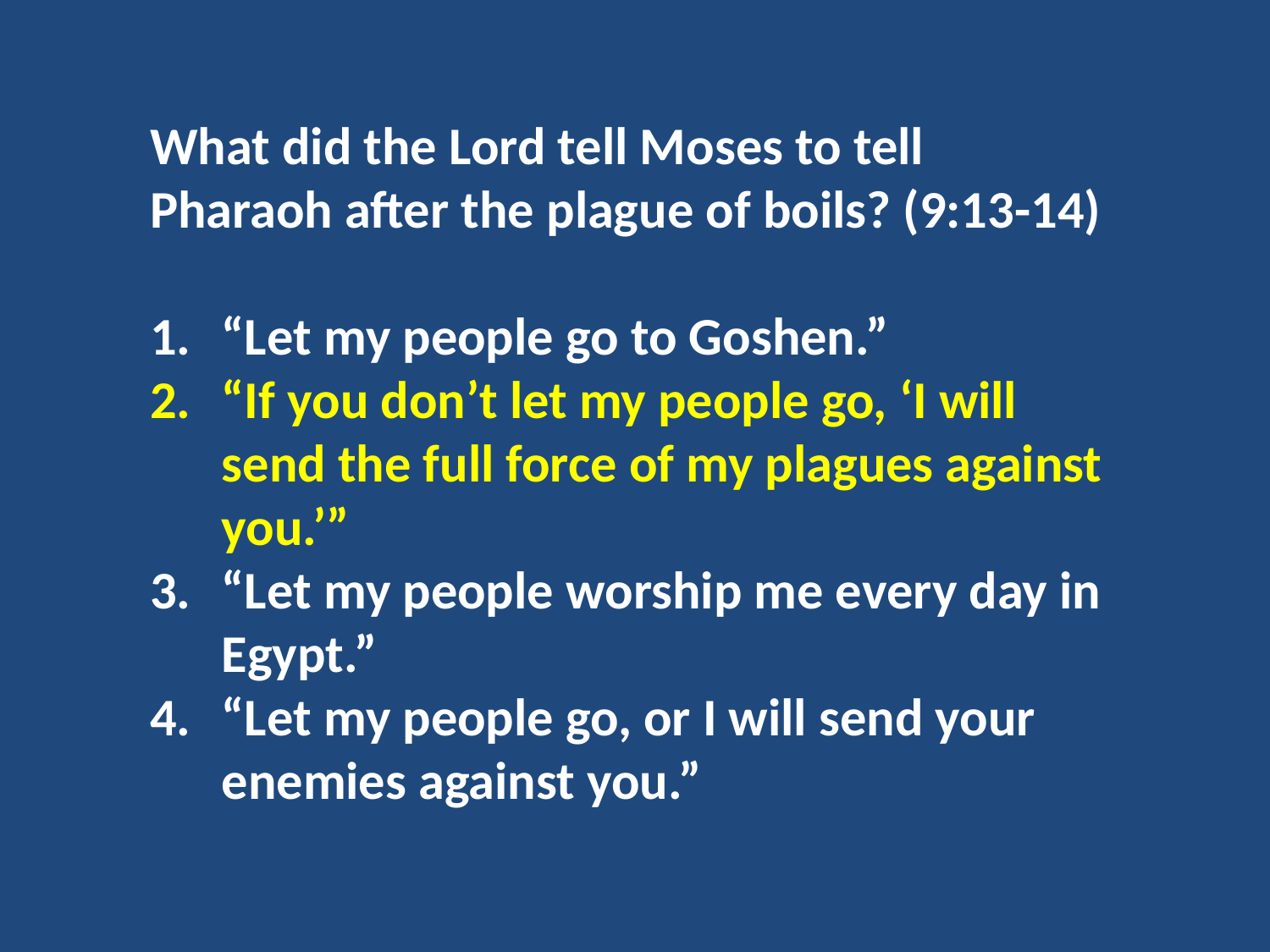

What did the Lord tell Moses to tell Pharaoh after the plague of boils? (9:13-14)

“Let my people go to Goshen.”
“If you don’t let my people go, ‘I will send the full force of my plagues against you.’”
“Let my people worship me every day in Egypt.”
“Let my people go, or I will send your enemies against you.”